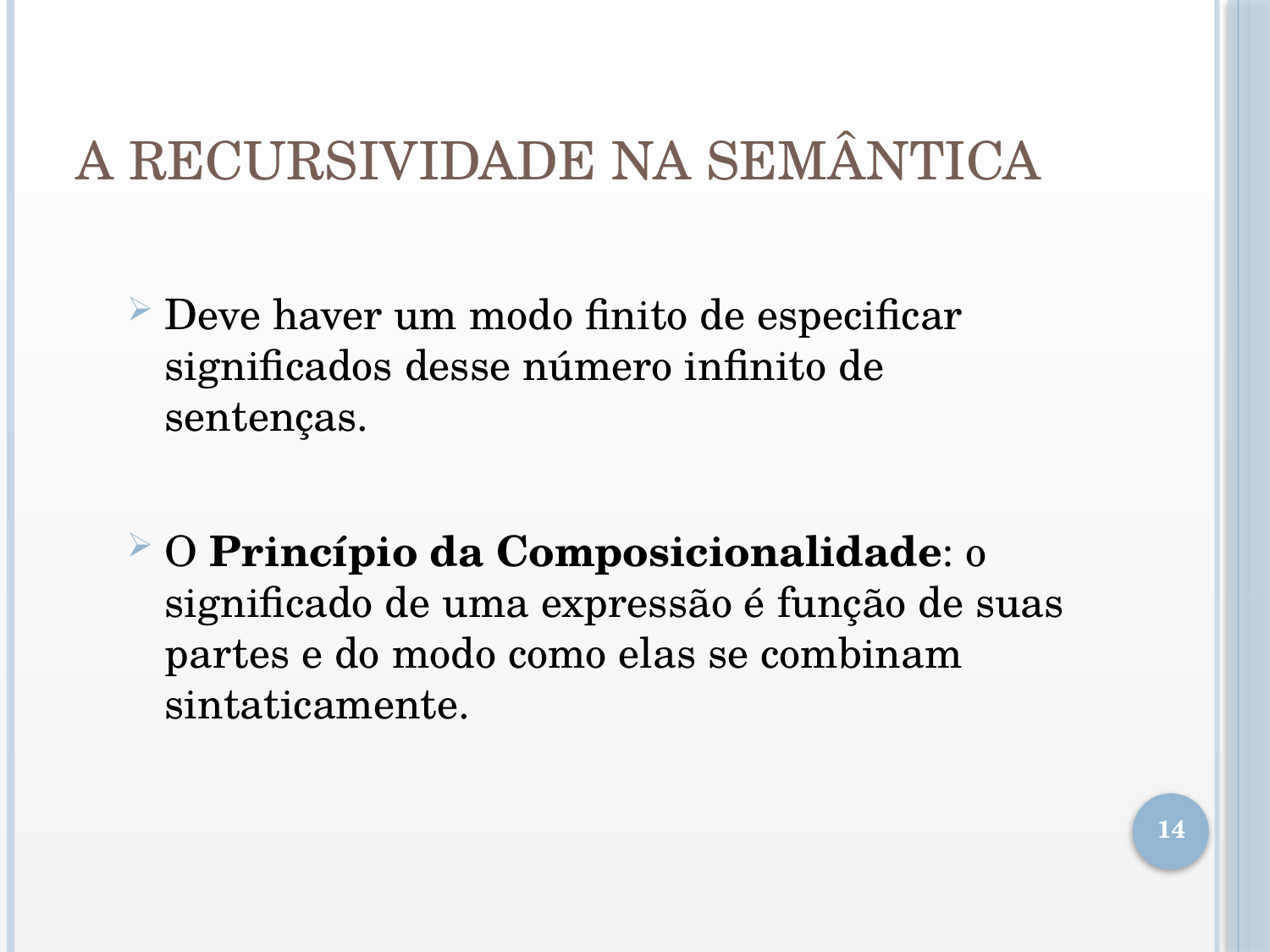

# A recursividade na semântica

Deve haver um modo finito de especificar significados desse número infinito de sentenças.

O Princípio da Composicionalidade: o significado de uma expressão é função de suas partes e do modo como elas se combinam sintaticamente.

14